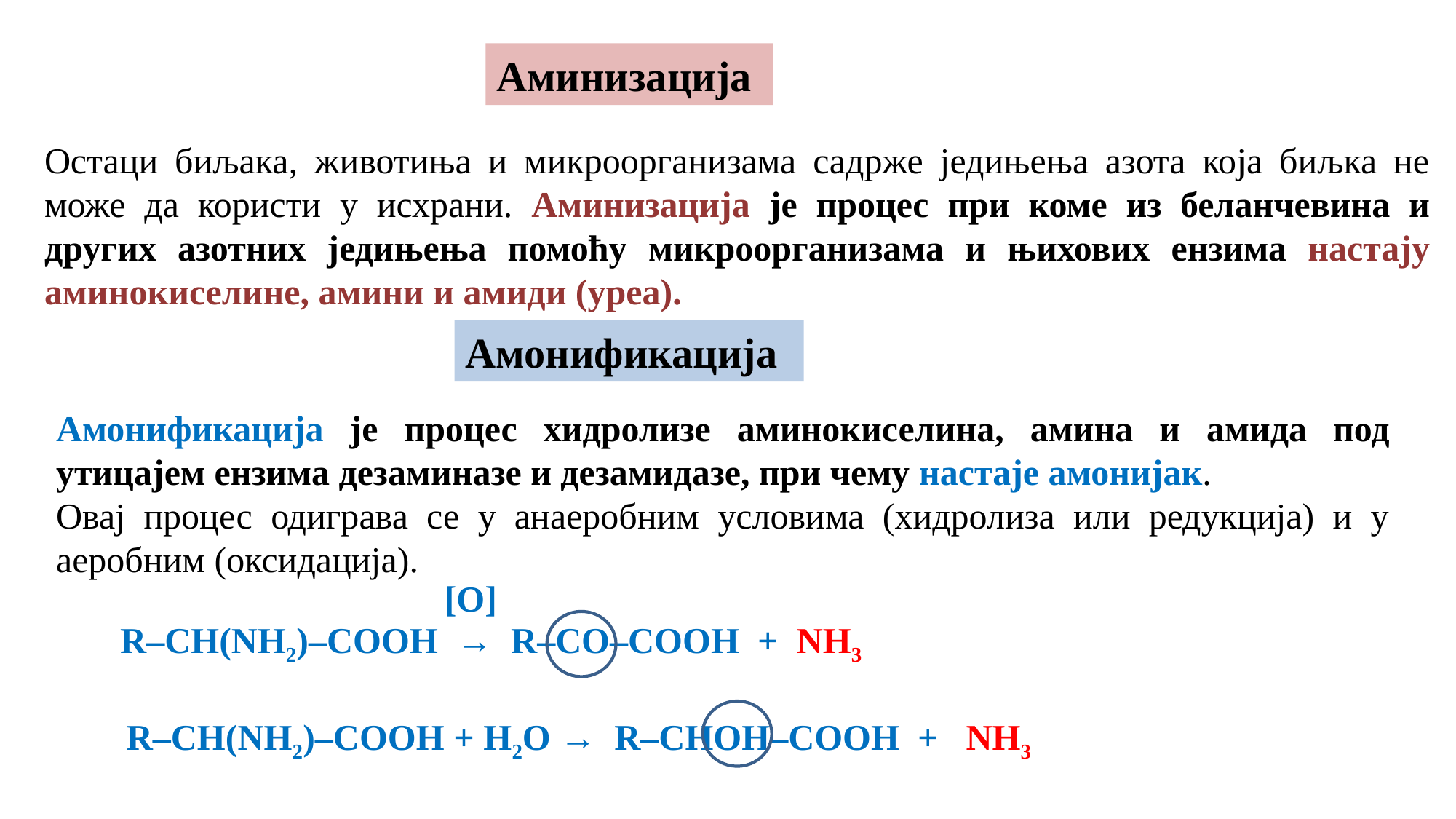

Аминизација
Остаци биљака, животиња и микроорганизама садрже једињења азота која биљка не може да користи у исхрани. Аминизација је процес при коме из беланчевина и других азотних једињења помоћу микроорганизама и њихових ензима настају аминокиселине, амини и амиди (уреа).
Амонификација
Амонификација је процес хидролизе аминокиселина, амина и амида под утицајем ензима дезаминазе и дезамидазе, при чему настаје амонијак.
Овај процес одиграва се у анаеробним условима (хидролиза или редукција) и у аеробним (оксидација).
[O]
R‒CH(NH2)‒COOH  →  R‒CO‒COOH  +  NH3

R‒CH(NH2)‒COOH + H2O →  R‒CHOH‒COOH  +   NH3